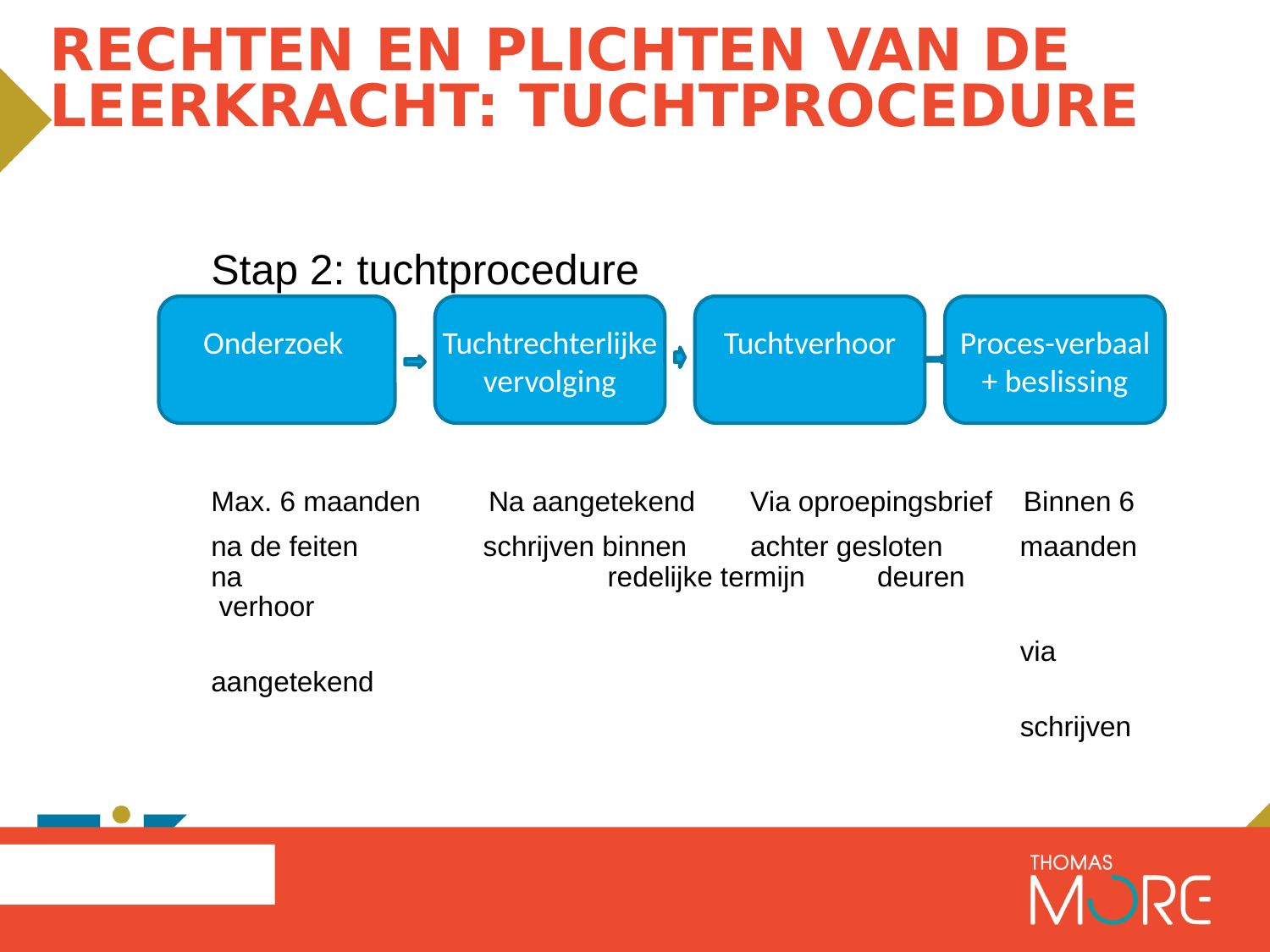

# Rechten en plichten van de leerkracht: tuchtprocedure
Stap 2: tuchtprocedure

Max. 6 maanden 	   Na aangetekend 	    Via oproepingsbrief    Binnen 6
na de feiten                schrijven binnen	    achter gesloten 	      maanden na 			  redelijke termijn	    deuren		      verhoor
		   			  	      via aangetekend
						      schrijven

Onderzoek
Tuchtrechterlijke vervolging
Tuchtverhoor
Proces-verbaal + beslissing